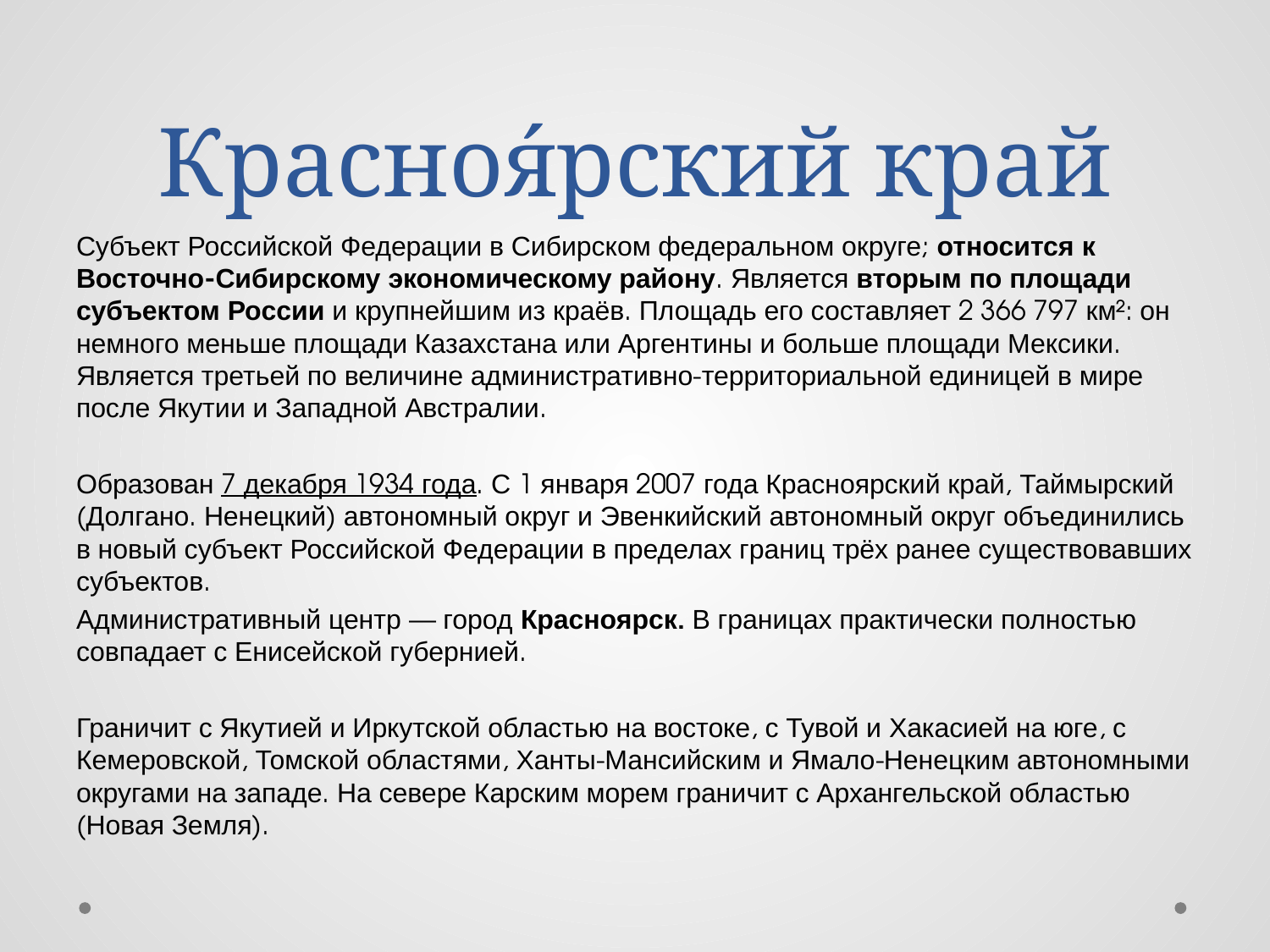

# Красноя́рский край
Субъект Российской Федерации в Сибирском федеральном округе; относится к Восточно-Сибирскому экономическому району. Является вторым по площади субъектом России и крупнейшим из краёв. Площадь его составляет 2 366 797 км²: он немного меньше площади Казахстана или Аргентины и больше площади Мексики. Является третьей по величине административно-территориальной единицей в мире после Якутии и Западной Австралии.

Образован 7 декабря 1934 года. С 1 января 2007 года Красноярский край, Таймырский (Долгано. Ненецкий) автономный округ и Эвенкийский автономный округ объединились в новый субъект Российской Федерации в пределах границ трёх ранее существовавших субъектов.
Административный центр — город Красноярск. В границах практически полностью совпадает с Енисейской губернией.

Граничит с Якутией и Иркутской областью на востоке, с Тувой и Хакасией на юге, с Кемеровской, Томской областями, Ханты-Мансийским и Ямало-Ненецким автономными округами на западе. На севере Карским морем граничит с Архангельской областью (Новая Земля).